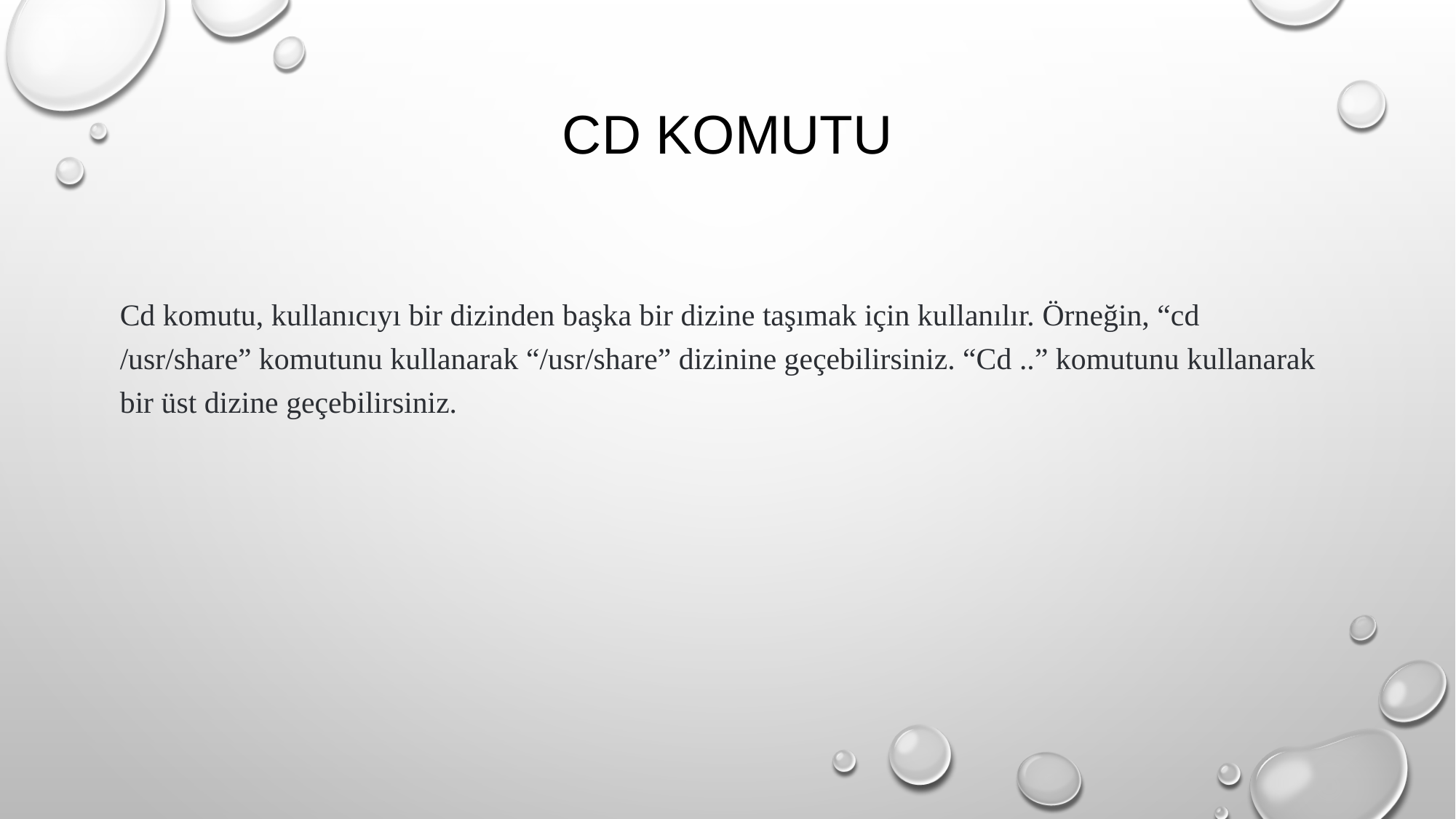

# CD KOMUTU
Cd komutu, kullanıcıyı bir dizinden başka bir dizine taşımak için kullanılır. Örneğin, “cd /usr/share” komutunu kullanarak “/usr/share” dizinine geçebilirsiniz. “Cd ..” komutunu kullanarak bir üst dizine geçebilirsiniz.